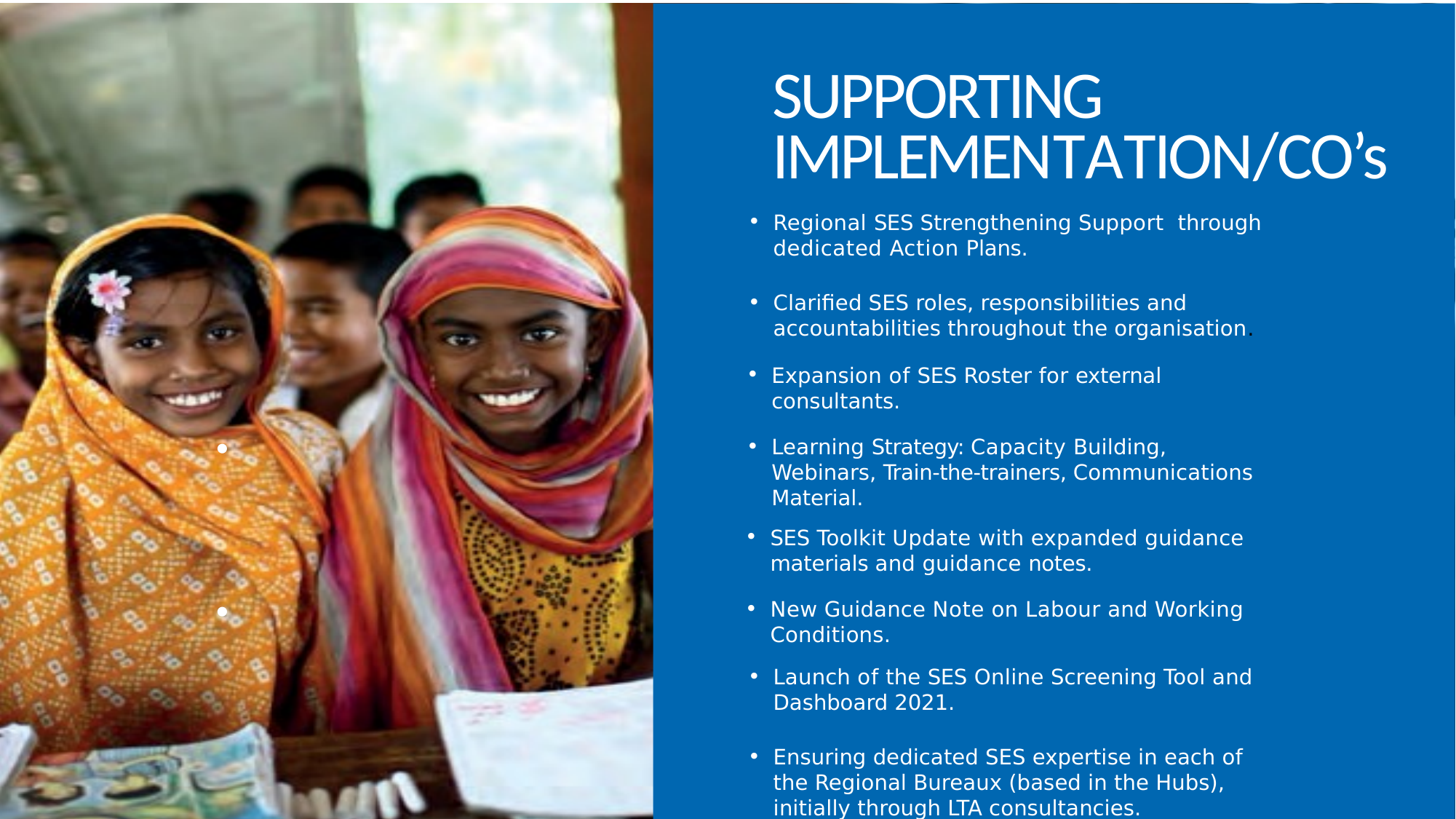

# SUPPORTING  IMPLEMENTATION/CO’s
Regional SES Strengthening Support  through  dedicated Action Plans.

Clarified SES roles, responsibilities and accountabilities throughout the organisation.

Expansion of SES Roster for external consultants.

Learning Strategy: Capacity Building, Webinars, Train-the-trainers, Communications Material.
•
SES Toolkit Update with expanded guidance  materials and guidance notes.

New Guidance Note on Labour and Working  Conditions.
•
Launch of the SES Online Screening Tool and  Dashboard 2021.

Ensuring dedicated SES expertise in each of the Regional Bureaux (based in the Hubs), initially through LTA consultancies.